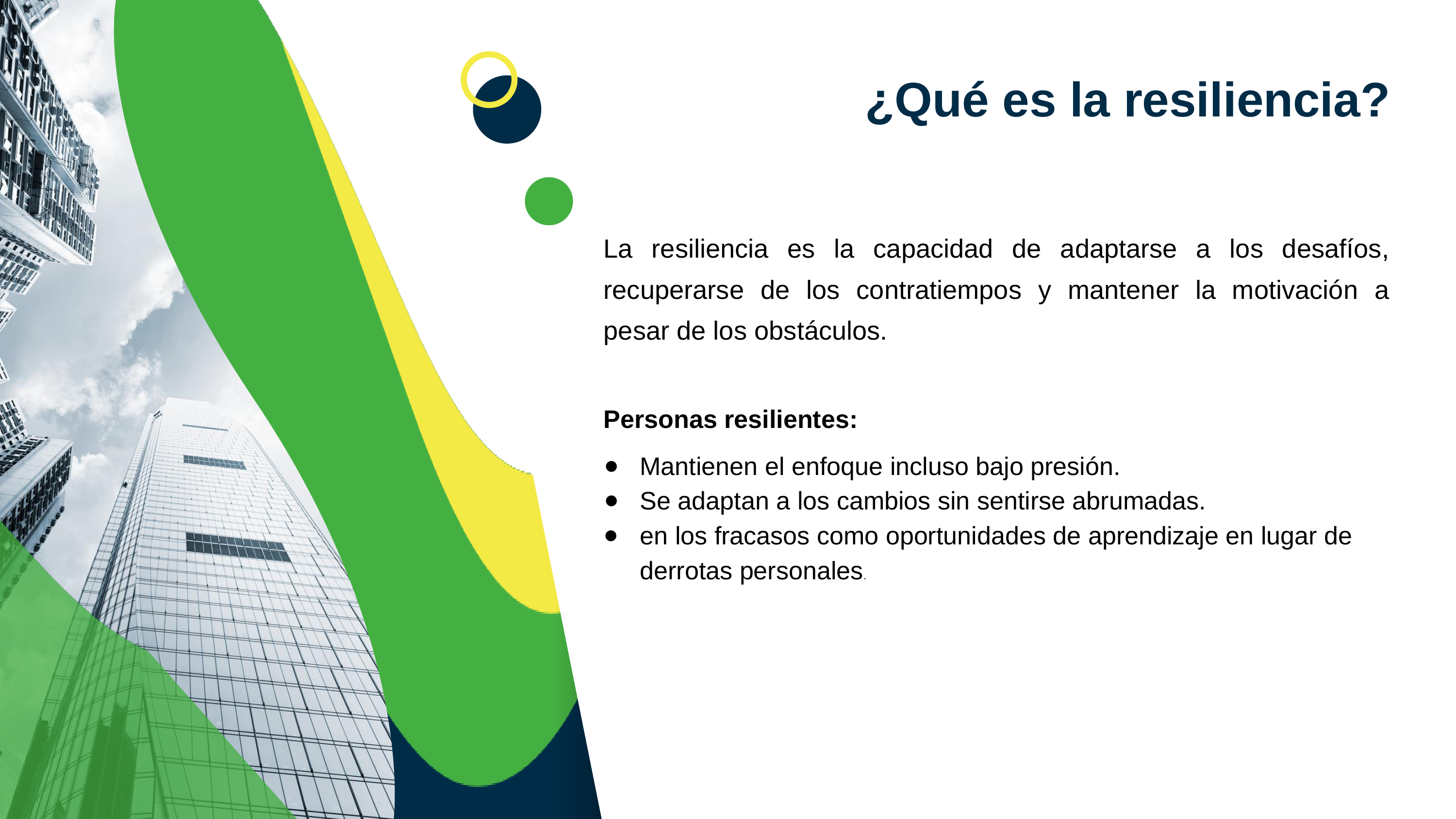

¿Qué es la resiliencia?

La resiliencia es la capacidad de adaptarse a los desafíos, recuperarse de los contratiempos y mantener la motivación a pesar de los obstáculos.

Personas resilientes:
Mantienen el enfoque incluso bajo presión.
Se adaptan a los cambios sin sentirse abrumadas.
en los fracasos como oportunidades de aprendizaje en lugar de derrotas personales.